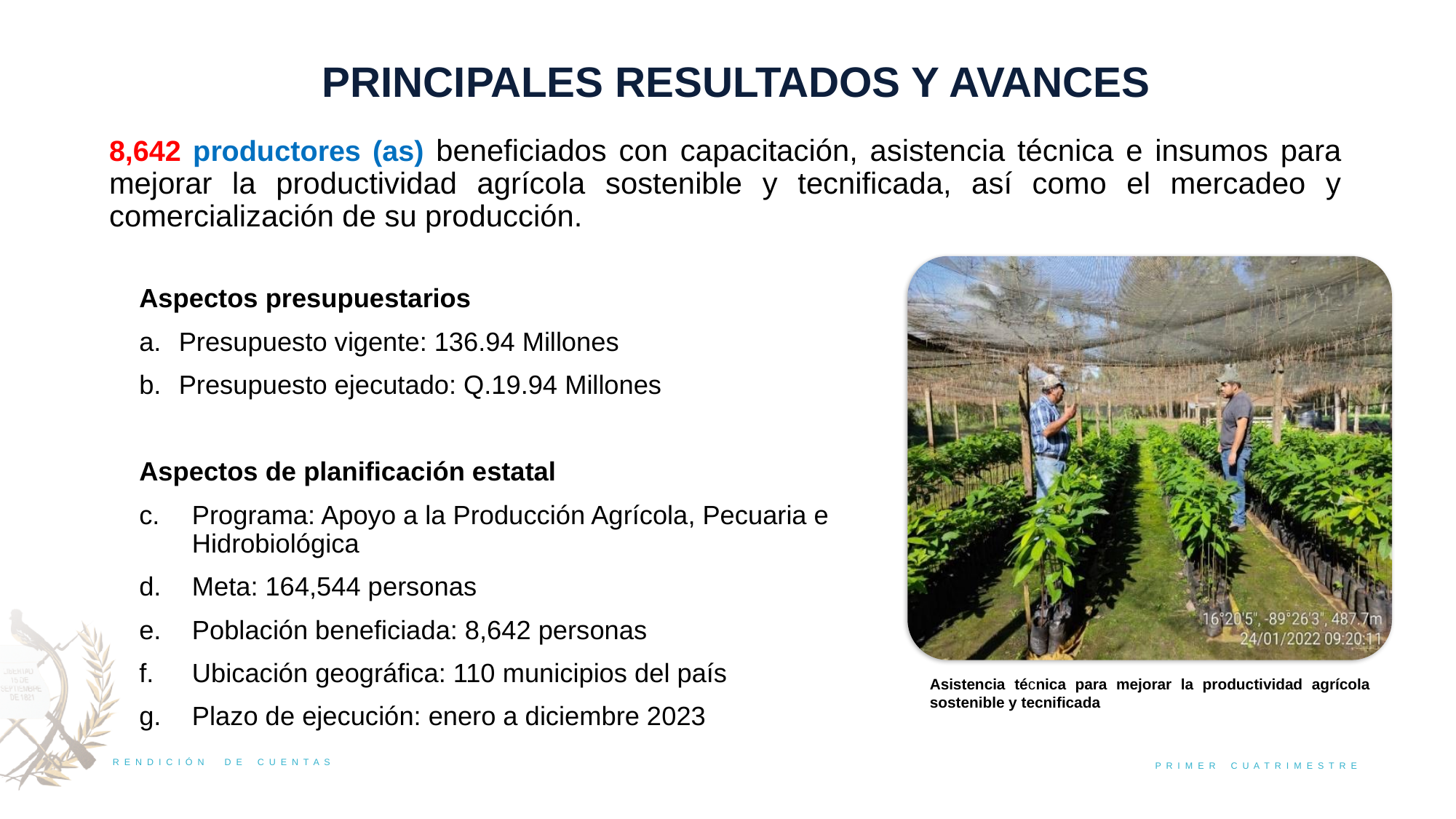

PRINCIPALES RESULTADOS Y AVANCES
8,642 productores (as) beneficiados con capacitación, asistencia técnica e insumos para mejorar la productividad agrícola sostenible y tecnificada, así como el mercadeo y comercialización de su producción.

Aspectos presupuestarios
Presupuesto vigente: 136.94 Millones
Presupuesto ejecutado: Q.19.94 Millones

Aspectos de planificación estatal
Programa: Apoyo a la Producción Agrícola, Pecuaria e Hidrobiológica
Meta: 164,544 personas
Población beneficiada: 8,642 personas
Ubicación geográfica: 110 municipios del país
Plazo de ejecución: enero a diciembre 2023

Asistencia técnica para mejorar la productividad agrícola sostenible y tecnificada